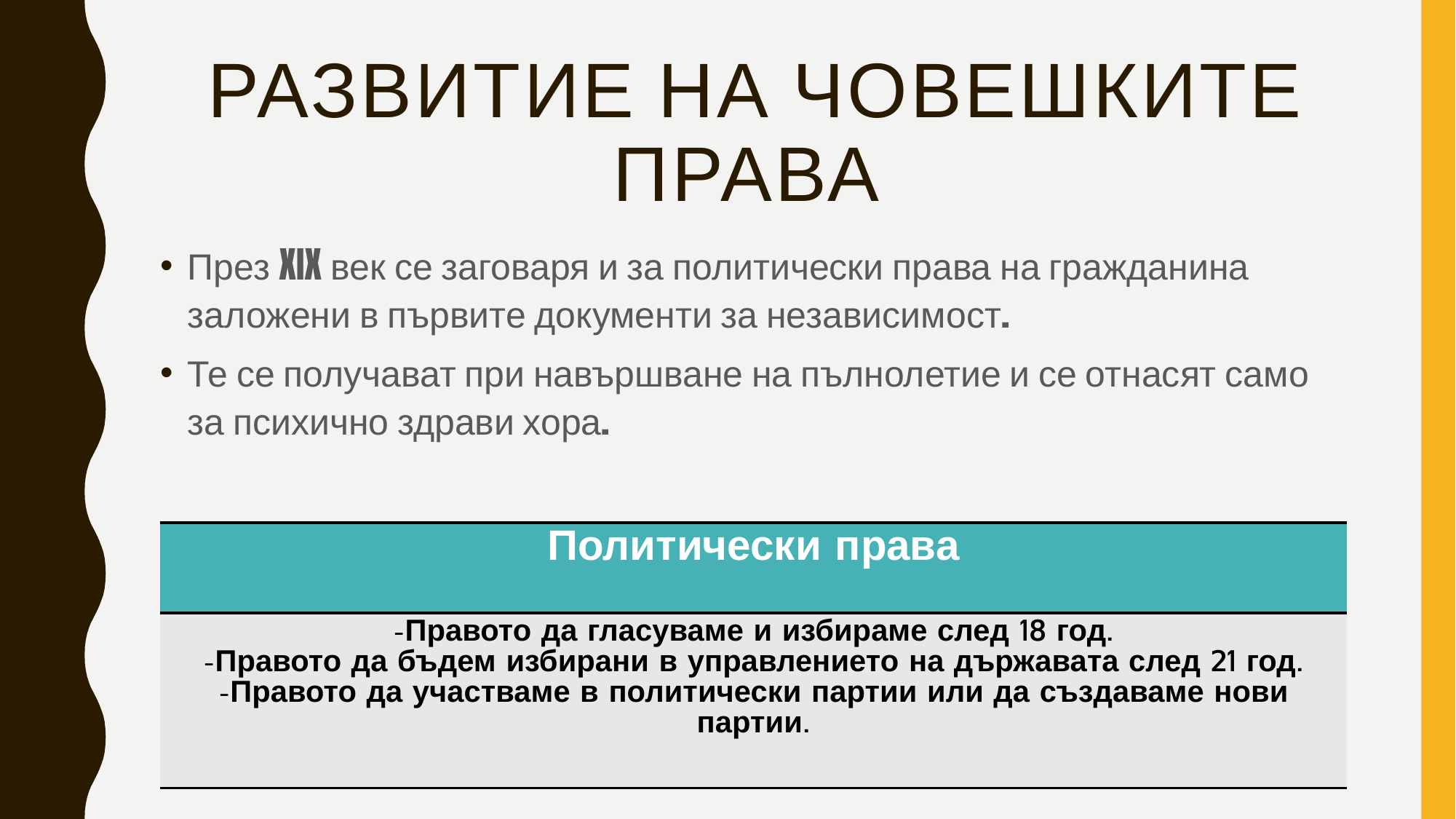

# РАЗВИТИЕ НА ЧОВЕШКИТЕ ПРАВА
През XIX век се заговаря и за политически права на гражданина заложени в първите документи за независимост.
Те се получават при навършване на пълнолетие и се отнасят само за психично здрави хора.

| Политически права |
| --- |
| -Правото да гласуваме и избираме след 18 год. -Правото да бъдем избирани в управлението на държавата след 21 год. -Правото да участваме в политически партии или да създаваме нови партии. |